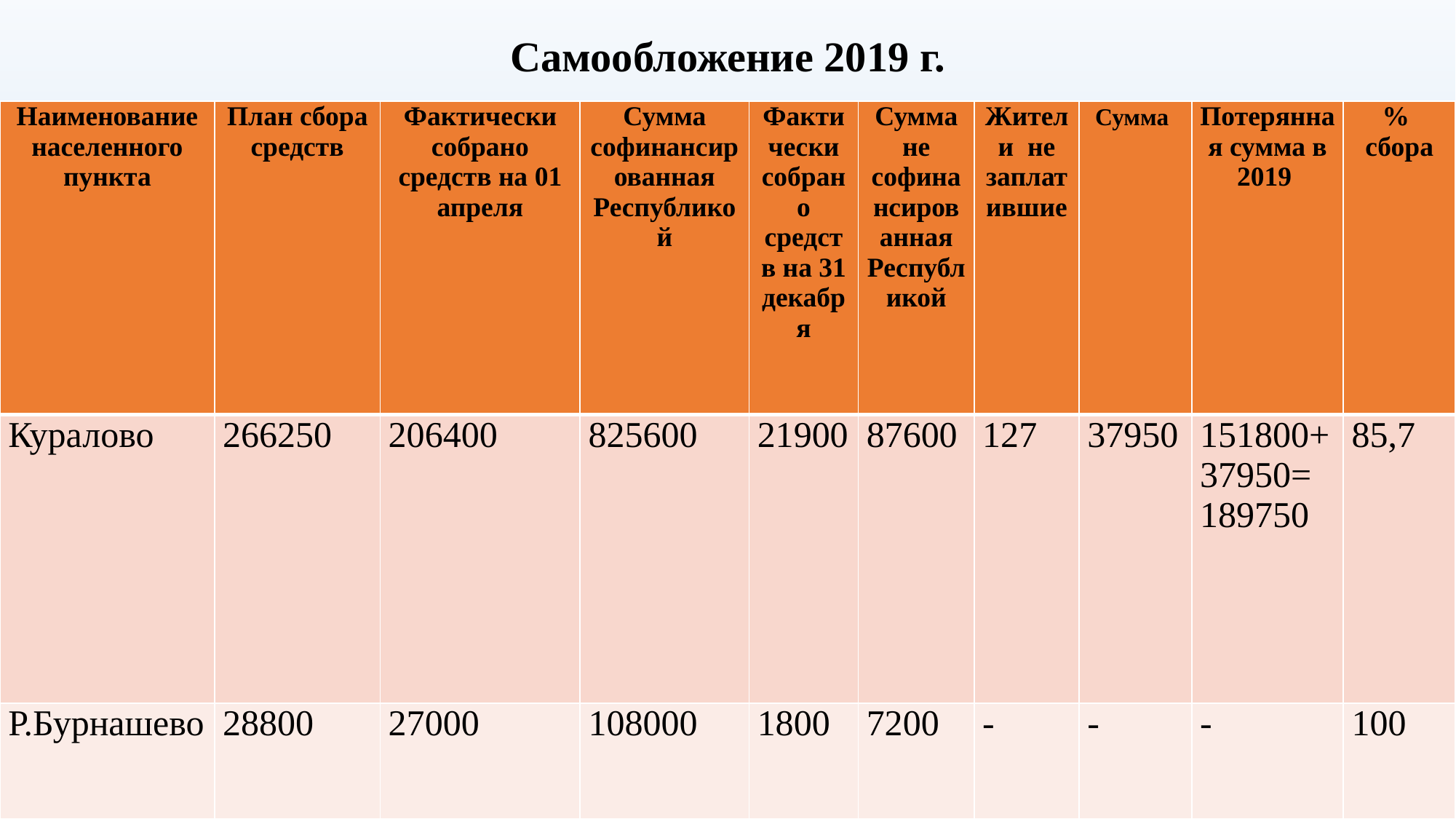

Самообложение 2019 г.
| Наименование населенного пункта | План сбора средств | Фактически собрано средств на 01 апреля | Сумма софинансированная Республикой | Фактически собрано средств на 31 декабря | Сумма не софинансированная Республикой | Жители не заплатившие | Сумма | Потерянная сумма в 2019 | % сбора |
| --- | --- | --- | --- | --- | --- | --- | --- | --- | --- |
| Куралово | 266250 | 206400 | 825600 | 21900 | 87600 | 127 | 37950 | 151800+ 37950= 189750 | 85,7 |
| Р.Бурнашево | 28800 | 27000 | 108000 | 1800 | 7200 | - | - | - | 100 |